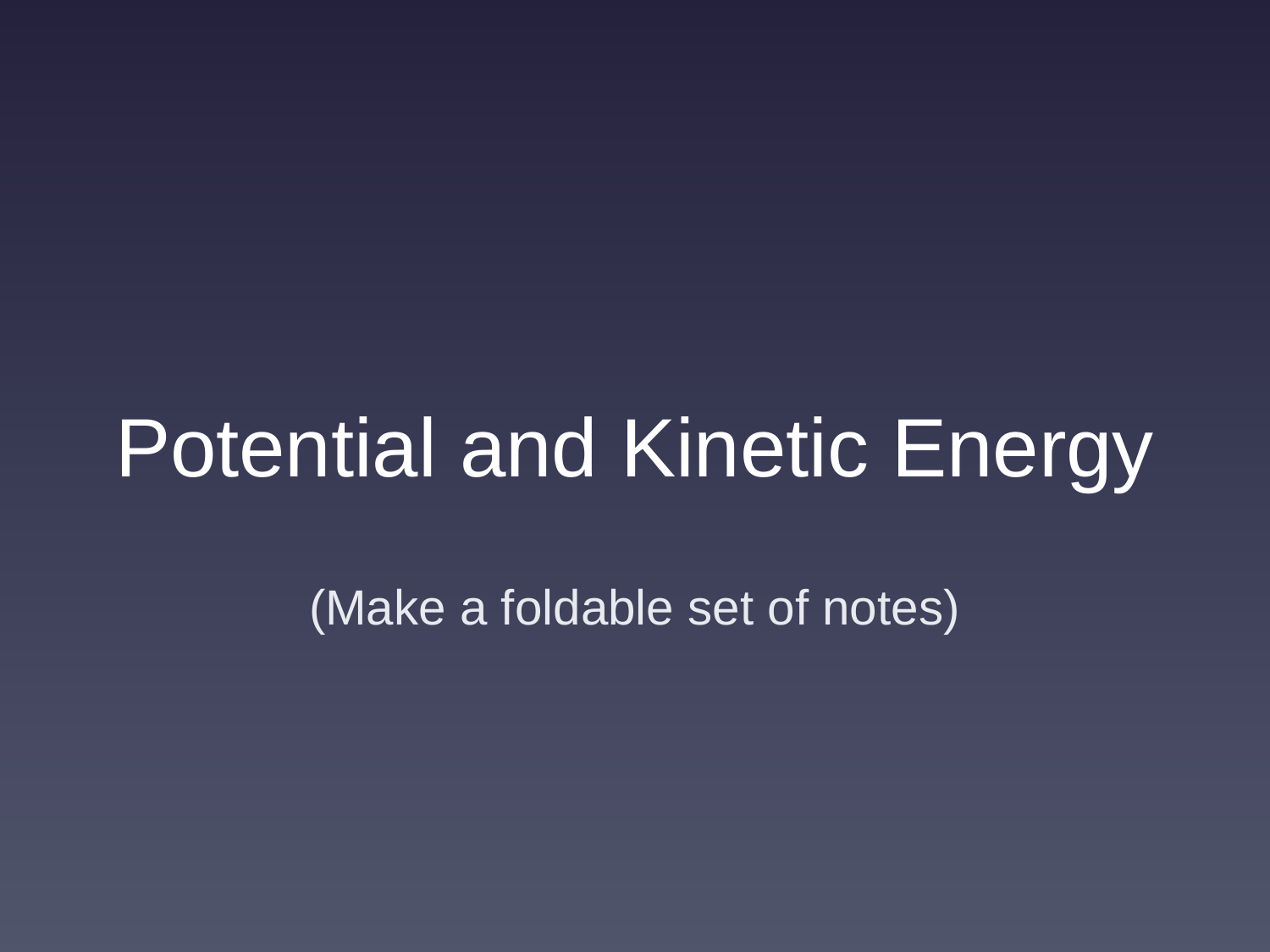

# Potential and Kinetic Energy
(Make a foldable set of notes)